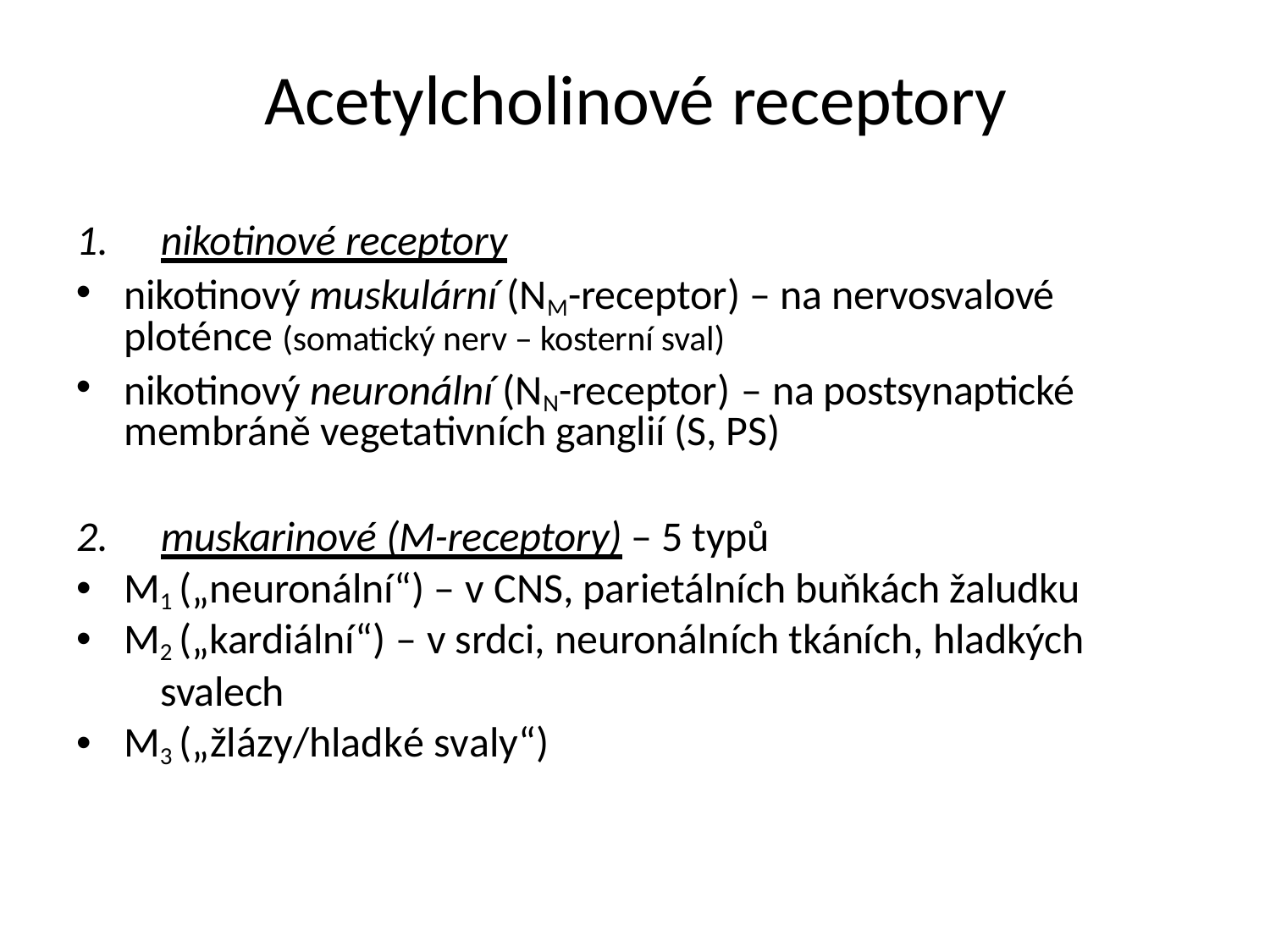

# Acetylcholinové receptory
nikotinové receptory
nikotinový muskulární (NM-receptor) – na nervosvalové  ploténce (somatický nerv – kosterní sval)
nikotinový neuronální (NN-receptor) – na postsynaptické  membráně vegetativních ganglií (S, PS)

muskarinové (M-receptory) – 5 typů
M1 („neuronální“) – v CNS, parietálních buňkách žaludku
M2 („kardiální“) – v srdci, neuronálních tkáních, hladkých
svalech
M3 („žlázy/hladké svaly“)